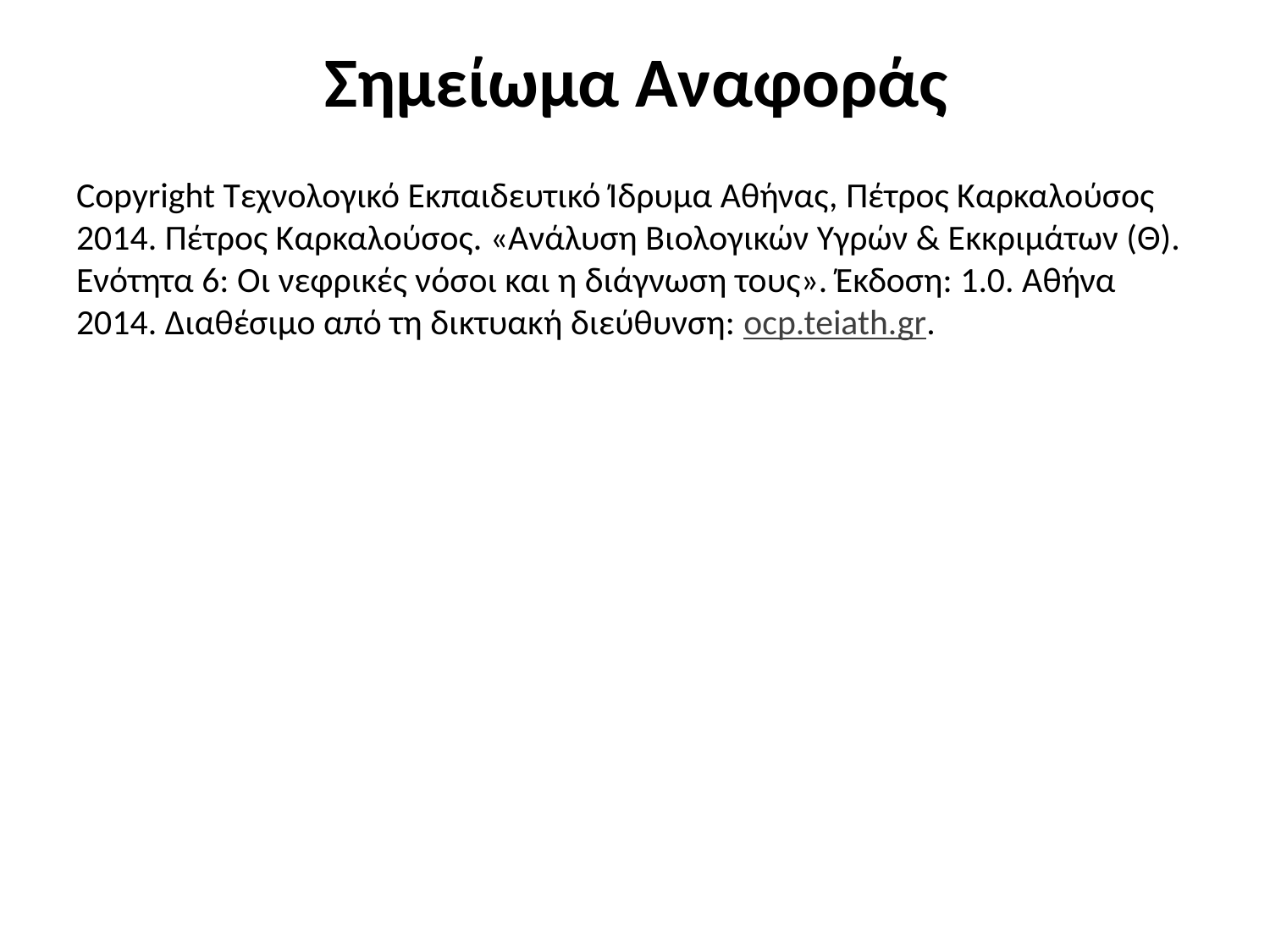

# Σημείωμα Αναφοράς
Copyright Τεχνολογικό Εκπαιδευτικό Ίδρυμα Αθήνας, Πέτρος Καρκαλούσος 2014. Πέτρος Καρκαλούσος. «Ανάλυση Βιολογικών Υγρών & Εκκριμάτων (Θ). Ενότητα 6: Οι νεφρικές νόσοι και η διάγνωση τους». Έκδοση: 1.0. Αθήνα 2014. Διαθέσιμο από τη δικτυακή διεύθυνση: ocp.teiath.gr.